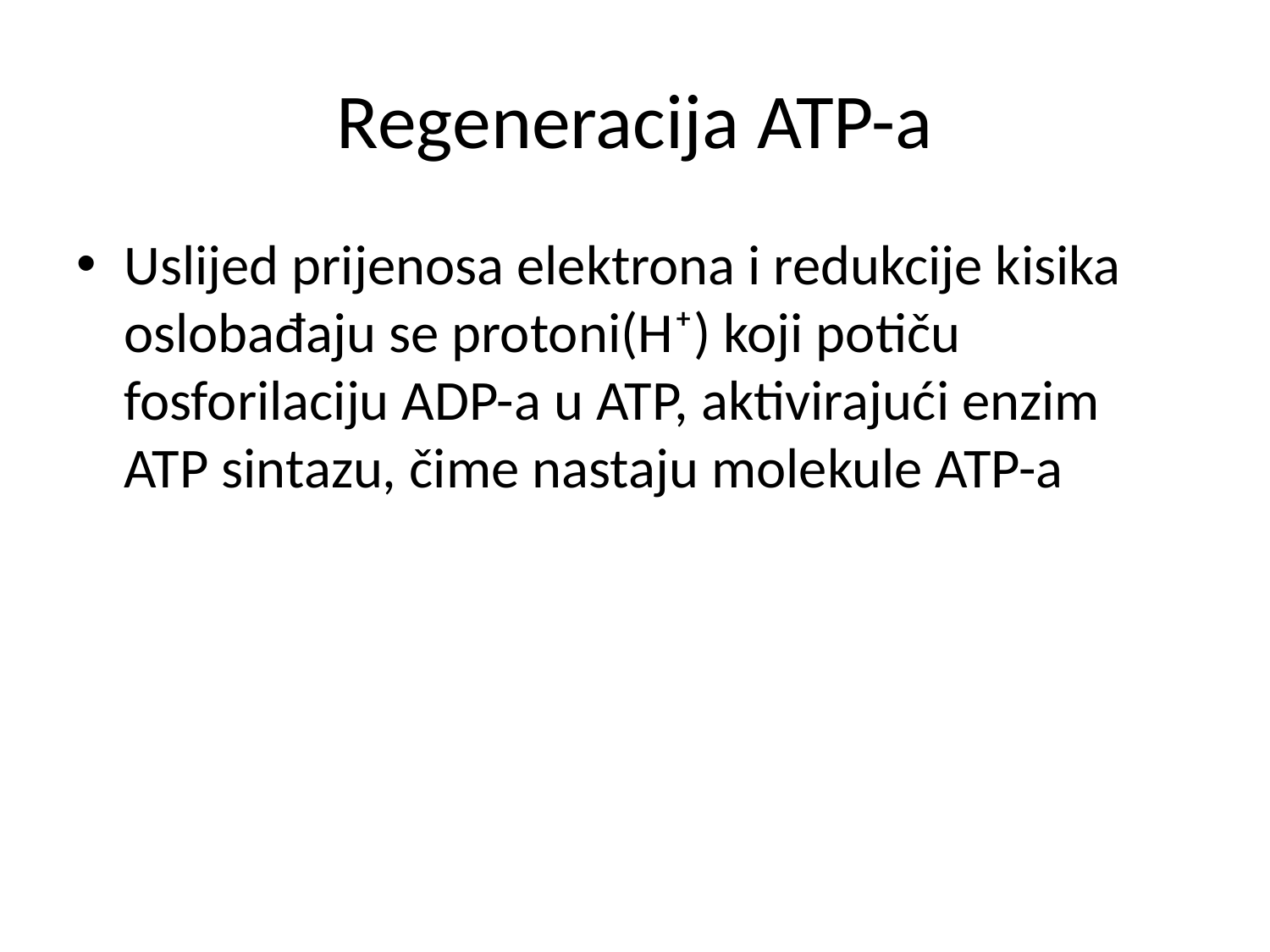

# Regeneracija ATP-a
Uslijed prijenosa elektrona i redukcije kisika oslobađaju se protoni(H⁺) koji potiču fosforilaciju ADP-a u ATP, aktivirajući enzim ATP sintazu, čime nastaju molekule ATP-a